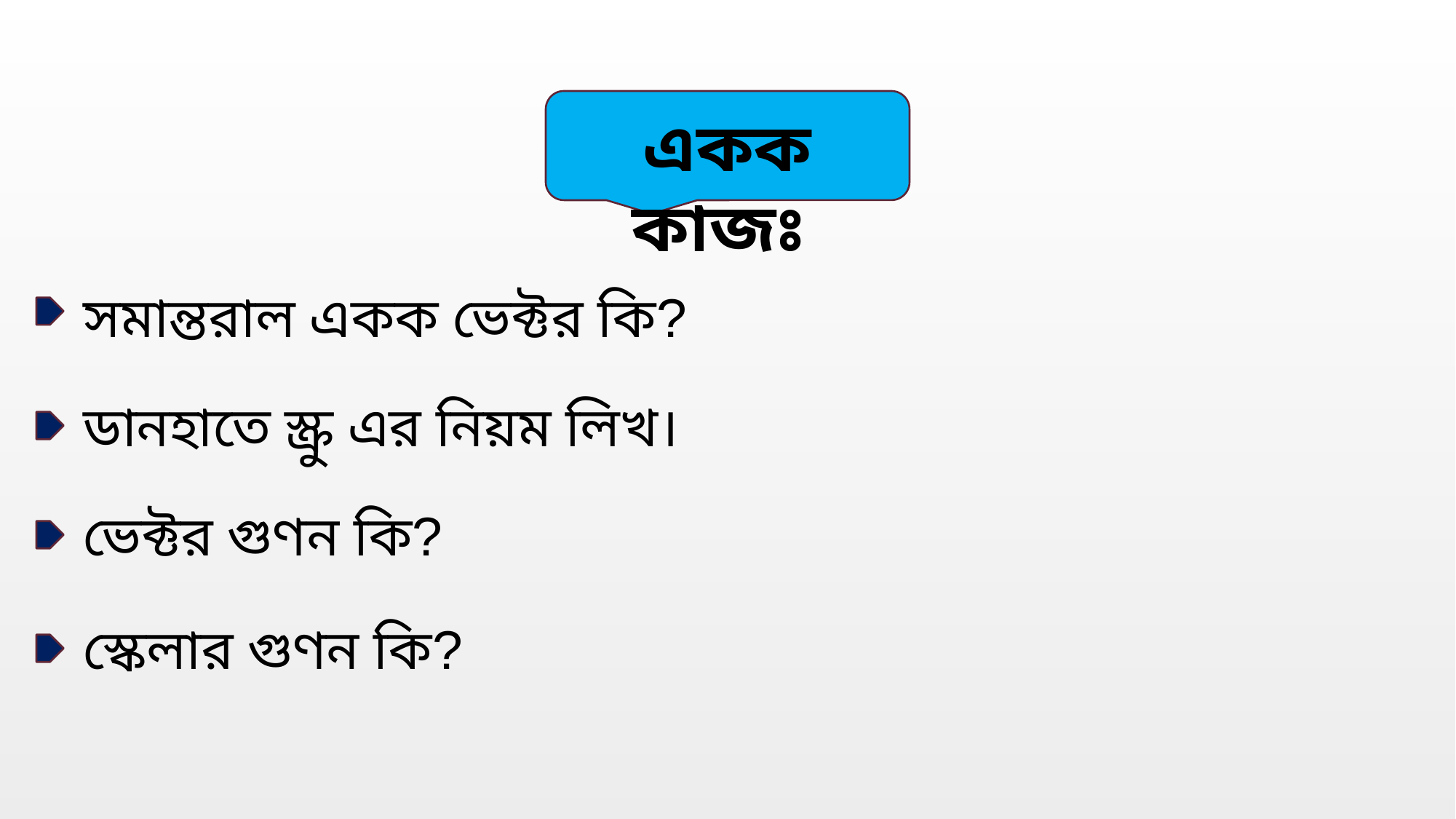

একক কাজঃ
সমান্তরাল একক ভেক্টর কি?

ডানহাতে স্ক্রু এর নিয়ম লিখ।

ভেক্টর গুণন কি?

স্কেলার গুণন কি?